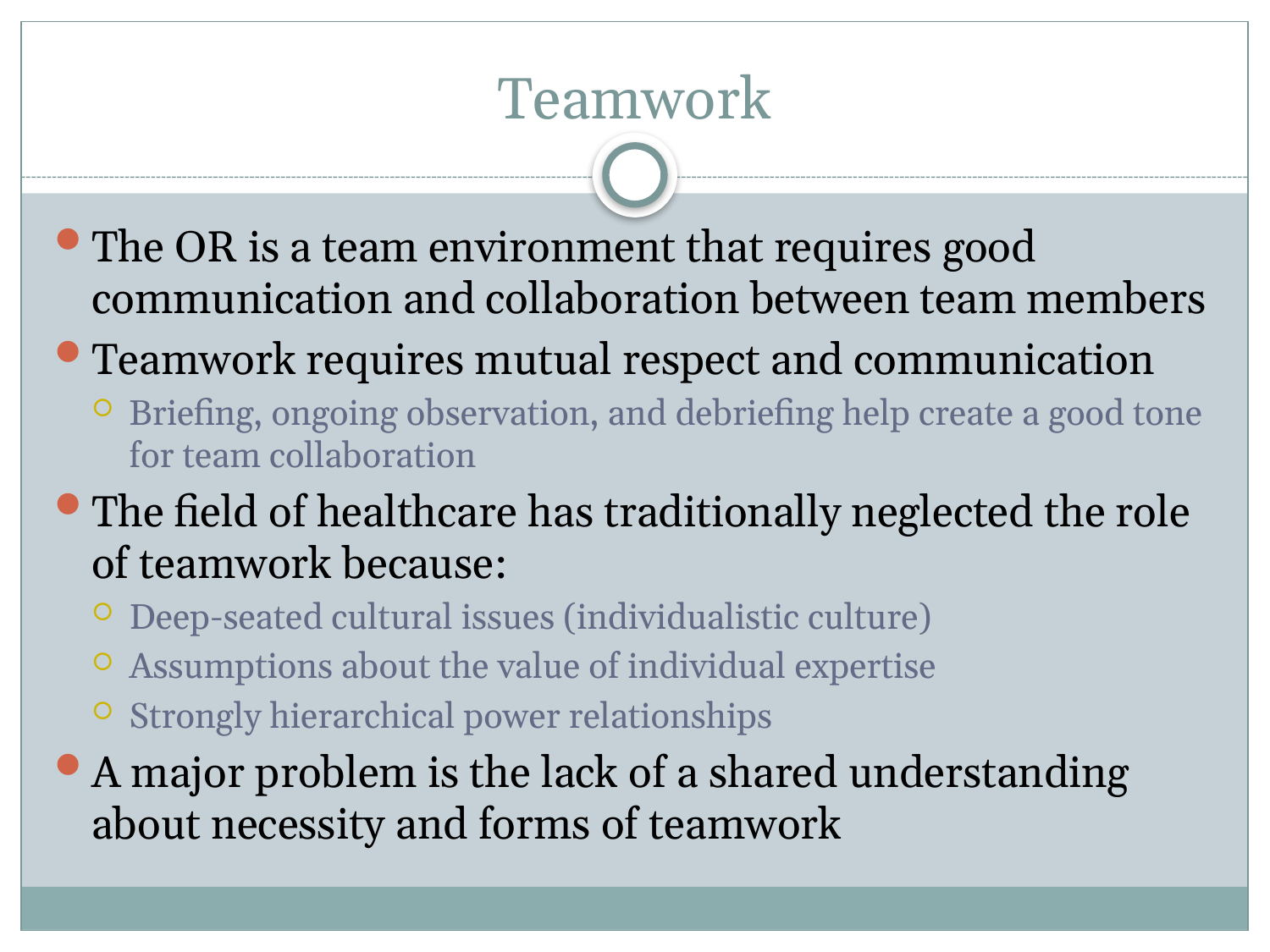

# Teamwork
The OR is a team environment that requires good communication and collaboration between team members
Teamwork requires mutual respect and communication
Briefing, ongoing observation, and debriefing help create a good tone for team collaboration
The field of healthcare has traditionally neglected the role of teamwork because:
Deep-seated cultural issues (individualistic culture)
Assumptions about the value of individual expertise
Strongly hierarchical power relationships
A major problem is the lack of a shared understanding about necessity and forms of teamwork